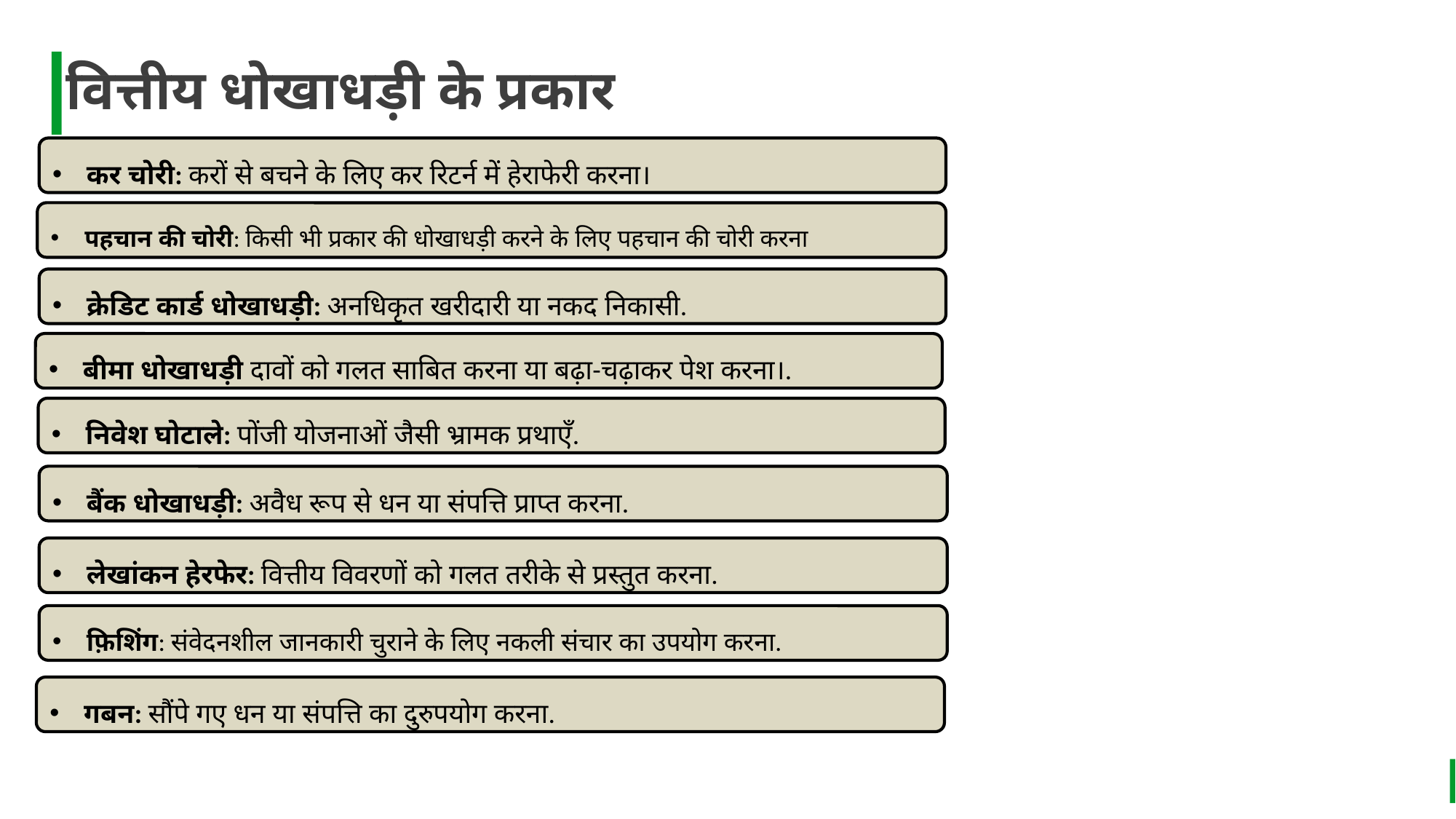

# वित्तीय धोखाधड़ी के प्रकार
कर चोरी: करों से बचने के लिए कर रिटर्न में हेराफेरी करना।
पहचान की चोरी: किसी भी प्रकार की धोखाधड़ी करने के लिए पहचान की चोरी करना
क्रेडिट कार्ड धोखाधड़ी: अनधिकृत खरीदारी या नकद निकासी.
बीमा धोखाधड़ी दावों को गलत साबित करना या बढ़ा-चढ़ाकर पेश करना।.
निवेश घोटाले: पोंजी योजनाओं जैसी भ्रामक प्रथाएँ.
बैंक धोखाधड़ी: अवैध रूप से धन या संपत्ति प्राप्त करना.
लेखांकन हेरफेर: वित्तीय विवरणों को गलत तरीके से प्रस्तुत करना.
फ़िशिंग: संवेदनशील जानकारी चुराने के लिए नकली संचार का उपयोग करना.
गबन: सौंपे गए धन या संपत्ति का दुरुपयोग करना.